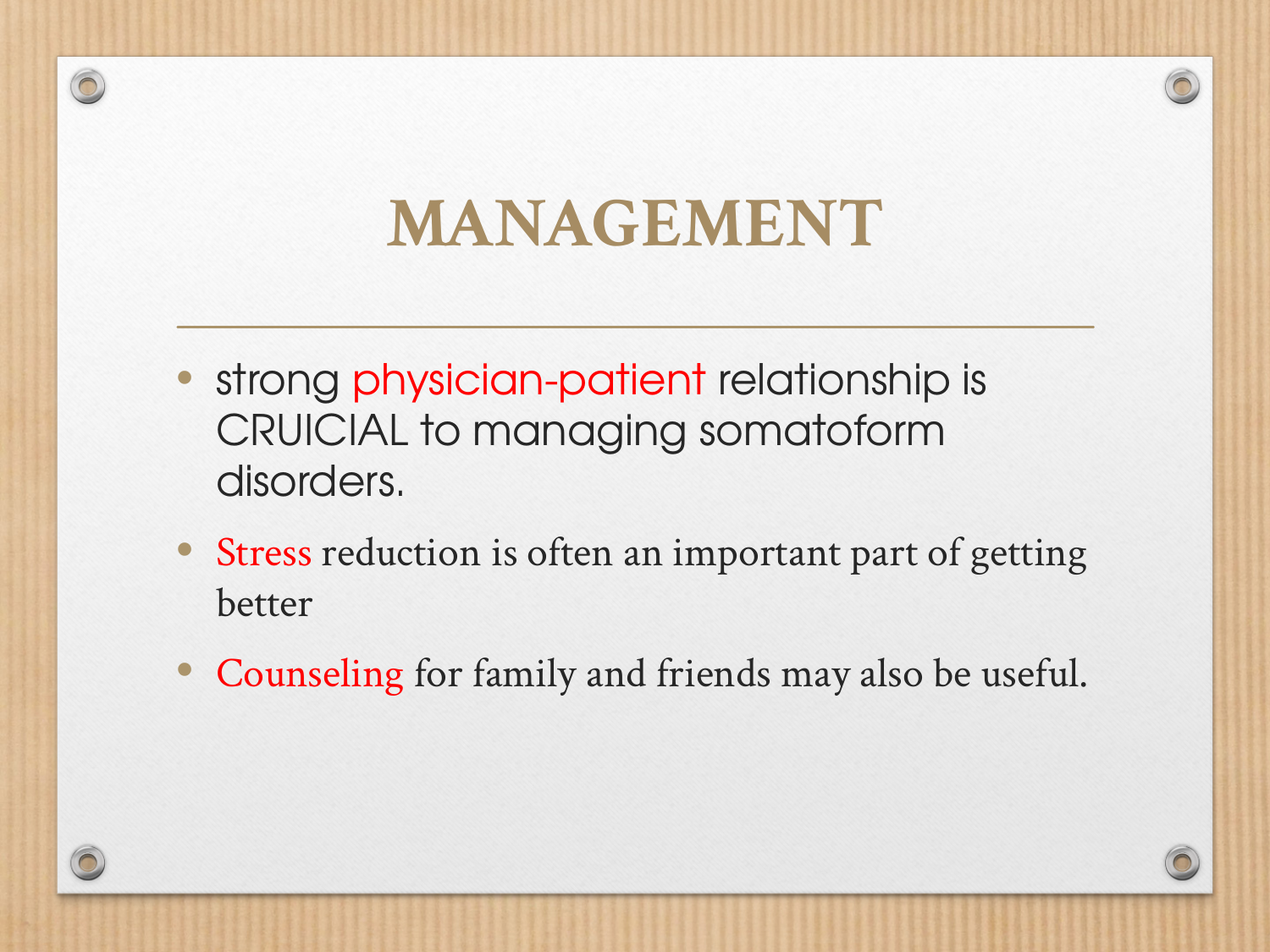

# Management
strong physician-patient relationship is CRUICIAL to managing somatoform disorders.
Stress reduction is often an important part of getting better
Counseling for family and friends may also be useful.